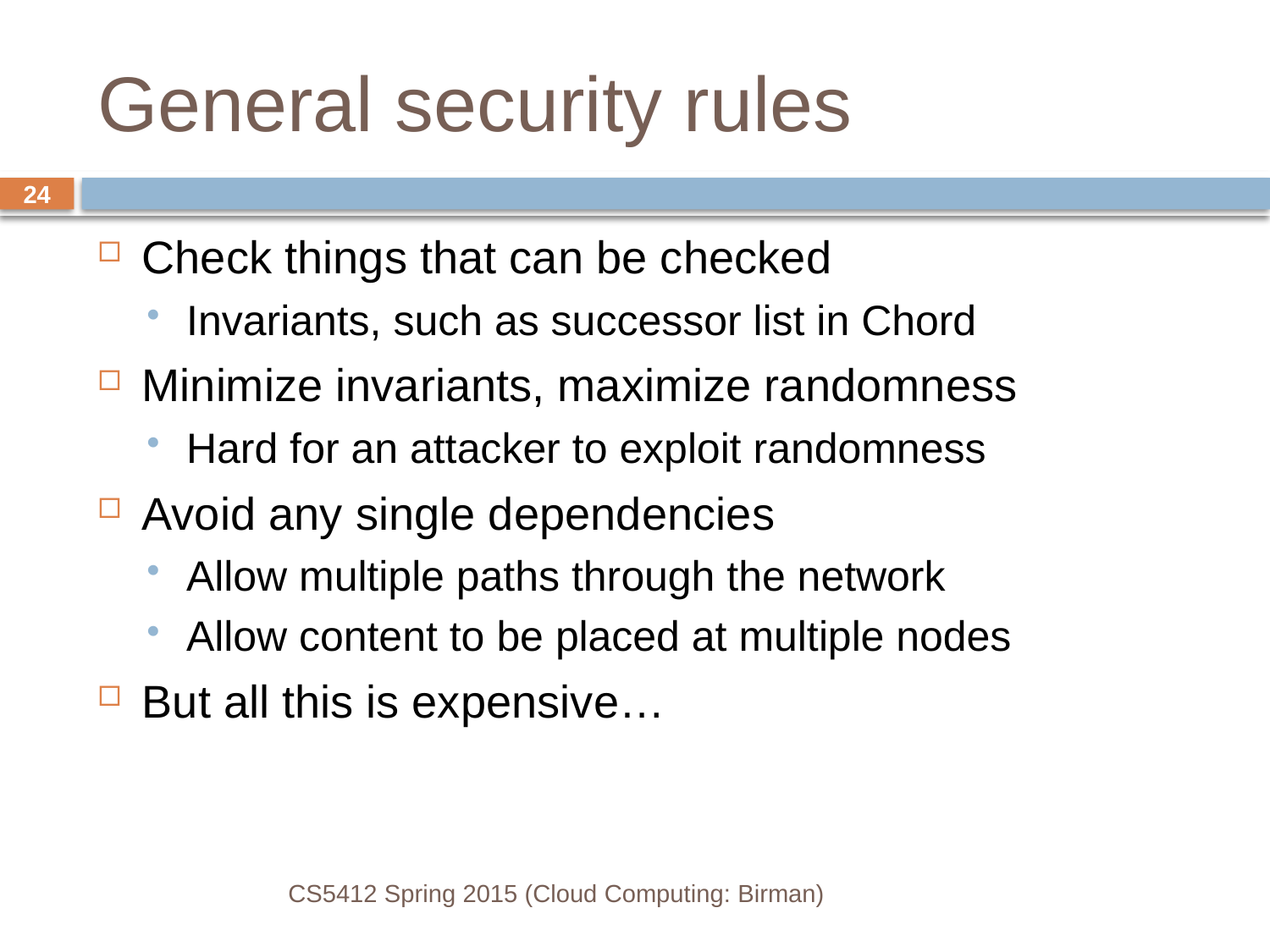

# General security rules
24
Check things that can be checked
Invariants, such as successor list in Chord
Minimize invariants, maximize randomness
Hard for an attacker to exploit randomness
Avoid any single dependencies
Allow multiple paths through the network
Allow content to be placed at multiple nodes
But all this is expensive…
CS5412 Spring 2015 (Cloud Computing: Birman)